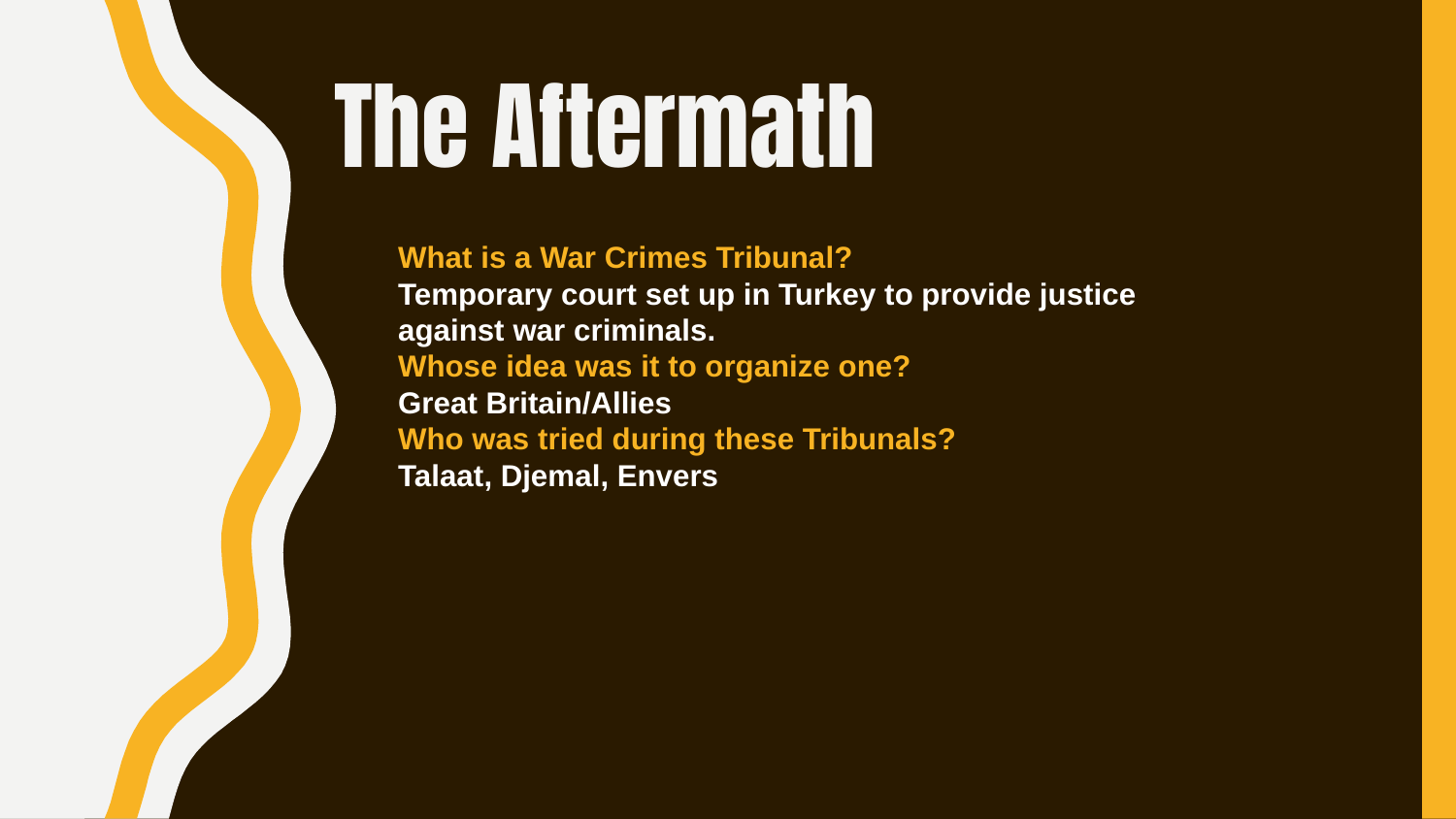

# The Aftermath
What is a War Crimes Tribunal?
Temporary court set up in Turkey to provide justice against war criminals.
Whose idea was it to organize one?
Great Britain/Allies
Who was tried during these Tribunals?
Talaat, Djemal, Envers